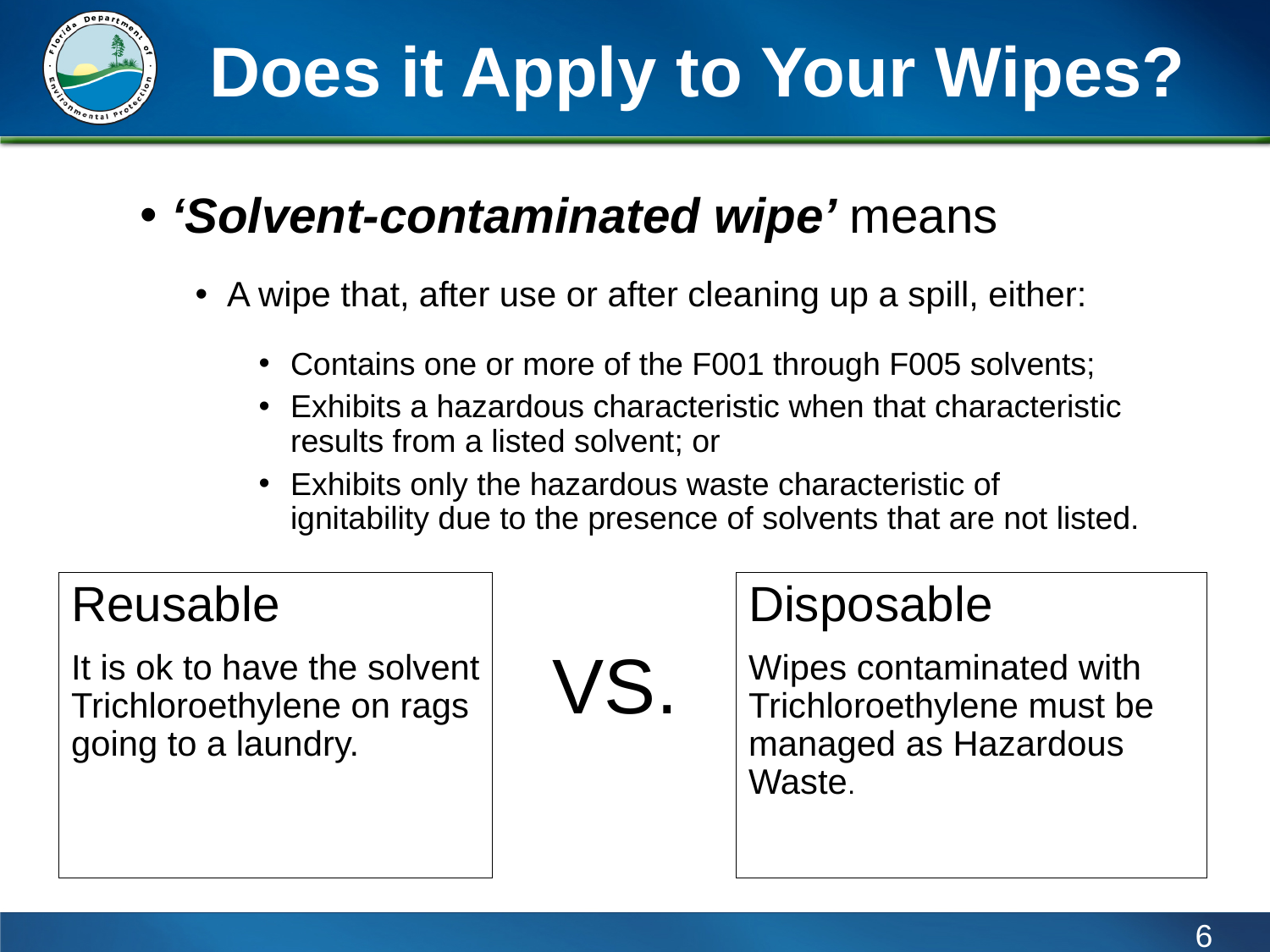

# Does it Apply to Your Wipes?

‘Solvent-contaminated wipe’ means

A wipe that, after use or after cleaning up a spill, either:

Contains one or more of the F001 through F005 solvents;
Exhibits a hazardous characteristic when that characteristic results from a listed solvent; or
Exhibits only the hazardous waste characteristic of ignitability due to the presence of solvents that are not listed.

Reusable
It is ok to have the solvent Trichloroethylene on rags going to a laundry.
Disposable
Wipes contaminated with Trichloroethylene must be managed as Hazardous Waste.
VS.
6